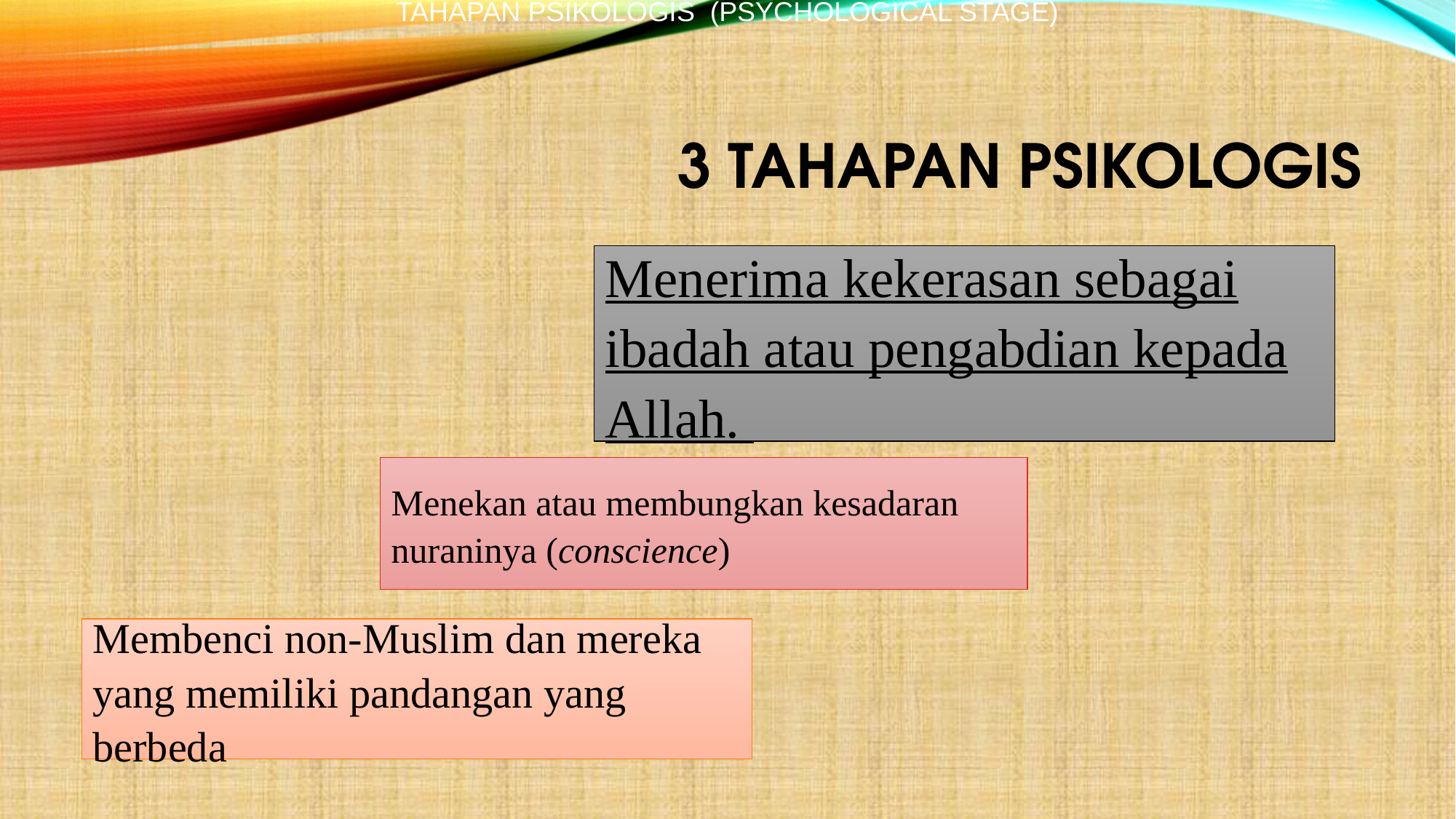

TAHAPAN PSIKOLOGIS  (PSYCHOLOGICAL STAGE)

# 3 Tahapan psikologis
Menerima kekerasan sebagai ibadah atau pengabdian kepada Allah.
Menekan atau membungkan kesadaran nuraninya (conscience)
Membenci non-Muslim dan mereka yang memiliki pandangan yang berbeda